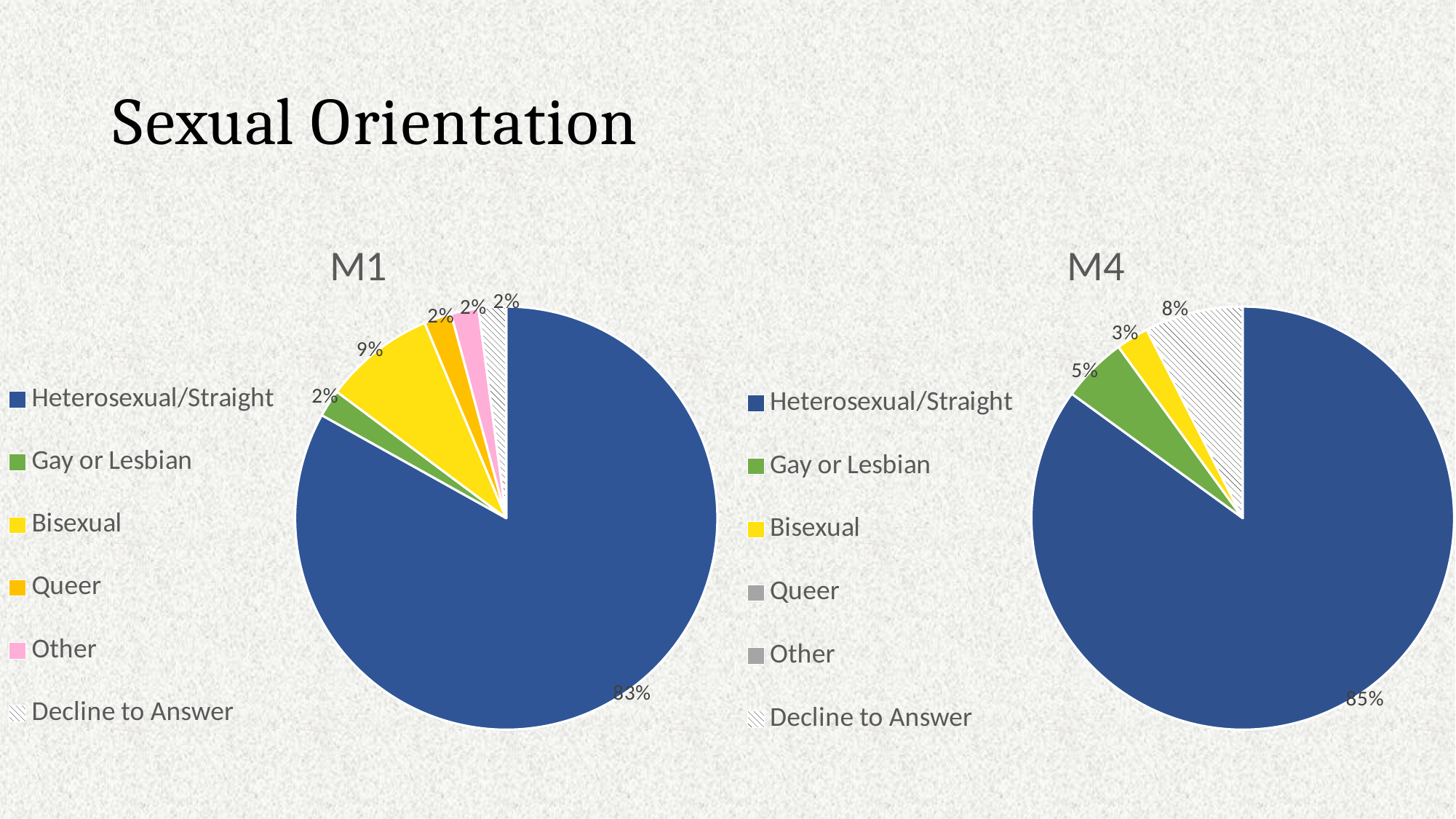

# Sexual Orientation

### Chart: M1

| Category | Valid Percent |
|---|---|
| Heterosexual/Straight | 83.0 |
| Gay or Lesbian | 2.1 |
| Bisexual | 8.5 |
| Queer | 2.1 |
| Other | 2.1 |
| Decline to Answer | 2.1 |

### Chart: M4

| Category | Valid Percent |
|---|---|
| Heterosexual/Straight | 85.0 |
| Gay or Lesbian | 5.0 |
| Bisexual | 2.5 |
| Queer | 0.0 |
| Other | 0.0 |
| Decline to Answer | 7.5 |